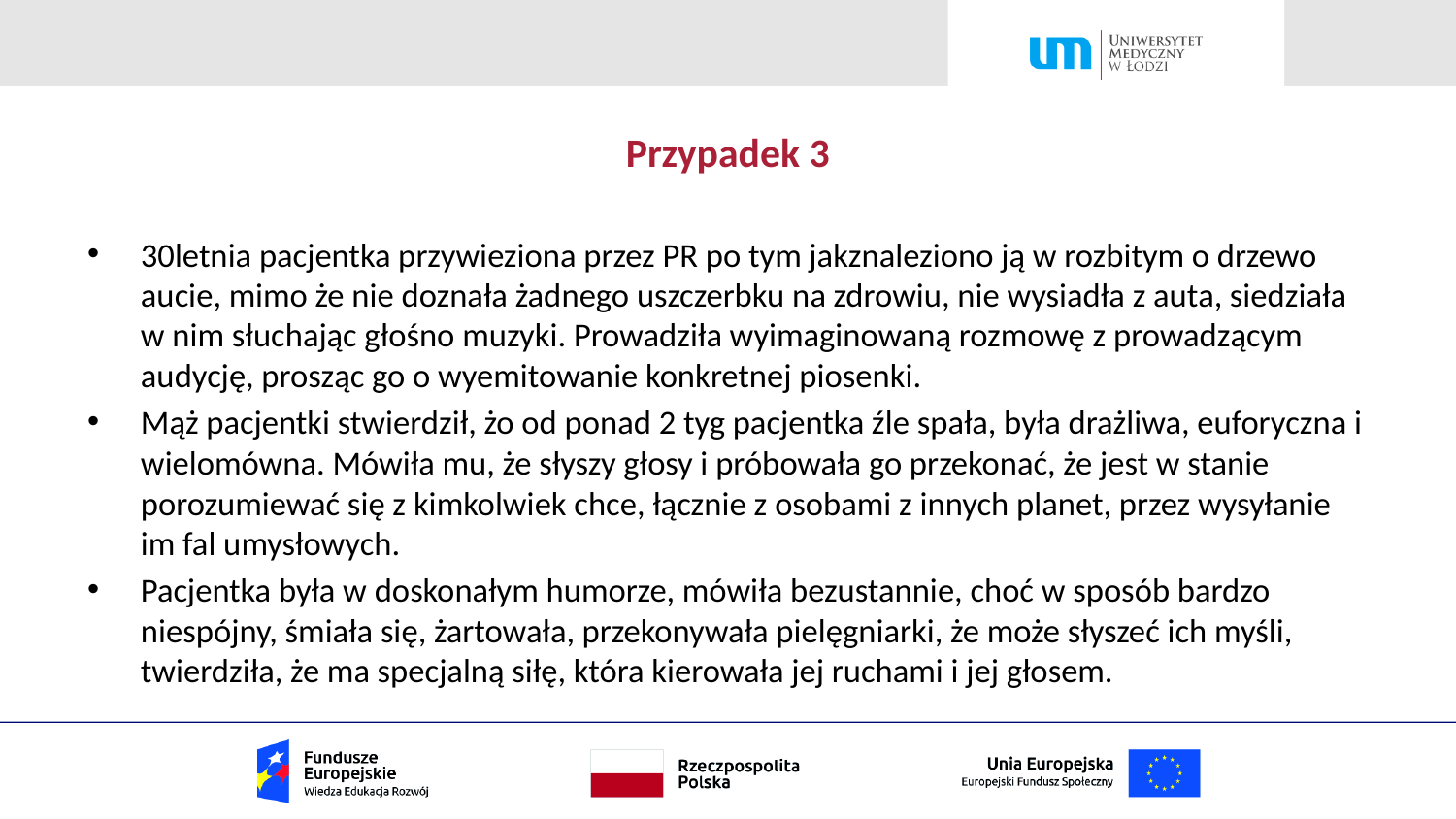

# Przypadek 3
30letnia pacjentka przywieziona przez PR po tym jakznaleziono ją w rozbitym o drzewo aucie, mimo że nie doznała żadnego uszczerbku na zdrowiu, nie wysiadła z auta, siedziała w nim słuchając głośno muzyki. Prowadziła wyimaginowaną rozmowę z prowadzącym audycję, prosząc go o wyemitowanie konkretnej piosenki.
Mąż pacjentki stwierdził, żo od ponad 2 tyg pacjentka źle spała, była drażliwa, euforyczna i wielomówna. Mówiła mu, że słyszy głosy i próbowała go przekonać, że jest w stanie porozumiewać się z kimkolwiek chce, łącznie z osobami z innych planet, przez wysyłanie im fal umysłowych.
Pacjentka była w doskonałym humorze, mówiła bezustannie, choć w sposób bardzo niespójny, śmiała się, żartowała, przekonywała pielęgniarki, że może słyszeć ich myśli, twierdziła, że ma specjalną siłę, która kierowała jej ruchami i jej głosem.